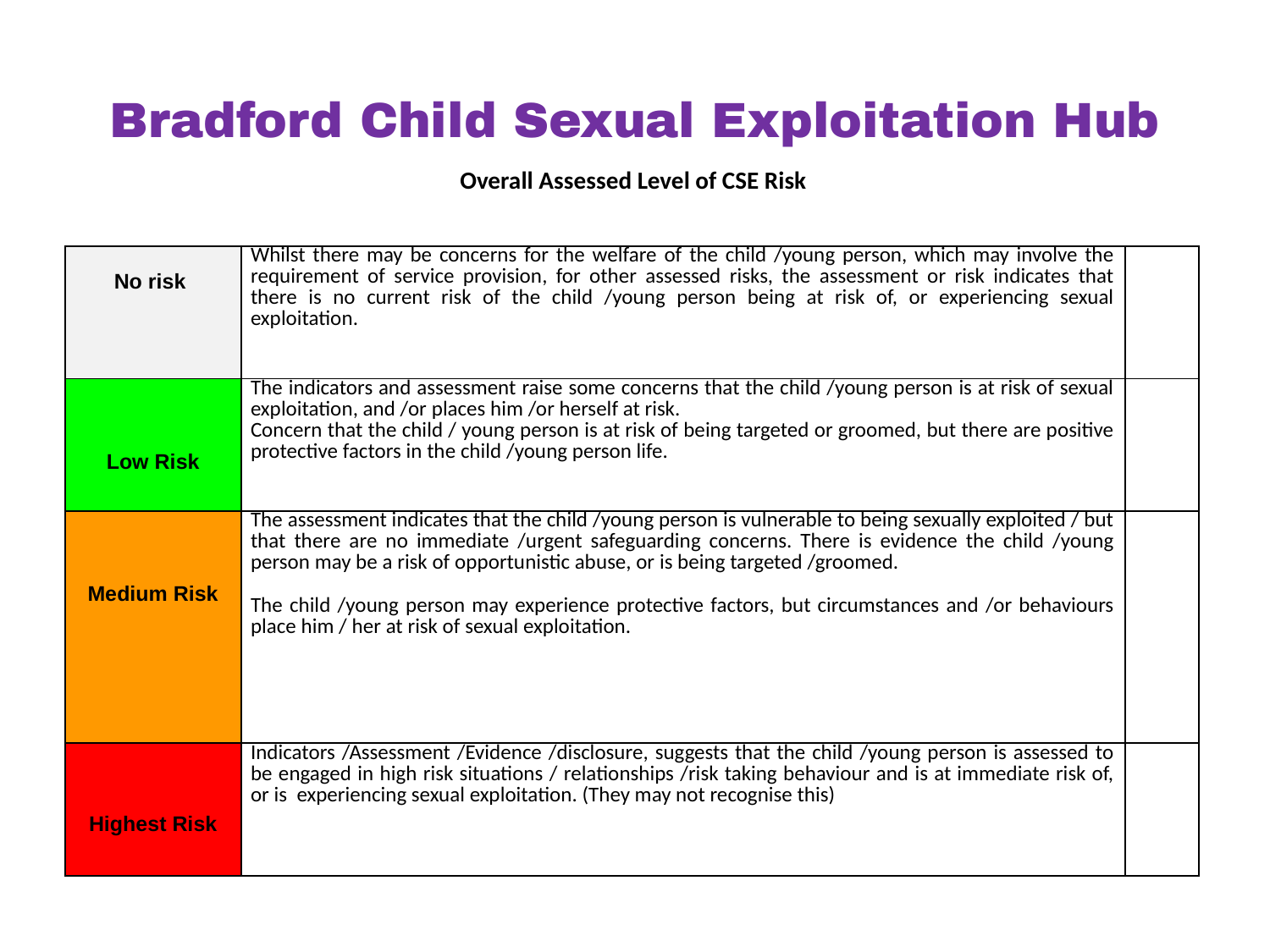

# Bradford Child Sexual Exploitation Hub
Overall Assessed Level of CSE Risk

| No risk | Whilst there may be concerns for the welfare of the child /young person, which may involve the requirement of service provision, for other assessed risks, the assessment or risk indicates that there is no current risk of the child /young person being at risk of, or experiencing sexual exploitation. |  |
| --- | --- | --- |
| Low Risk | The indicators and assessment raise some concerns that the child /young person is at risk of sexual exploitation, and /or places him /or herself at risk. Concern that the child / young person is at risk of being targeted or groomed, but there are positive protective factors in the child /young person life. |  |
| Medium Risk | The assessment indicates that the child /young person is vulnerable to being sexually exploited / but that there are no immediate /urgent safeguarding concerns. There is evidence the child /young person may be a risk of opportunistic abuse, or is being targeted /groomed.   The child /young person may experience protective factors, but circumstances and /or behaviours place him / her at risk of sexual exploitation. |  |
| Highest Risk | Indicators /Assessment /Evidence /disclosure, suggests that the child /young person is assessed to be engaged in high risk situations / relationships /risk taking behaviour and is at immediate risk of, or is experiencing sexual exploitation. (They may not recognise this) |  |